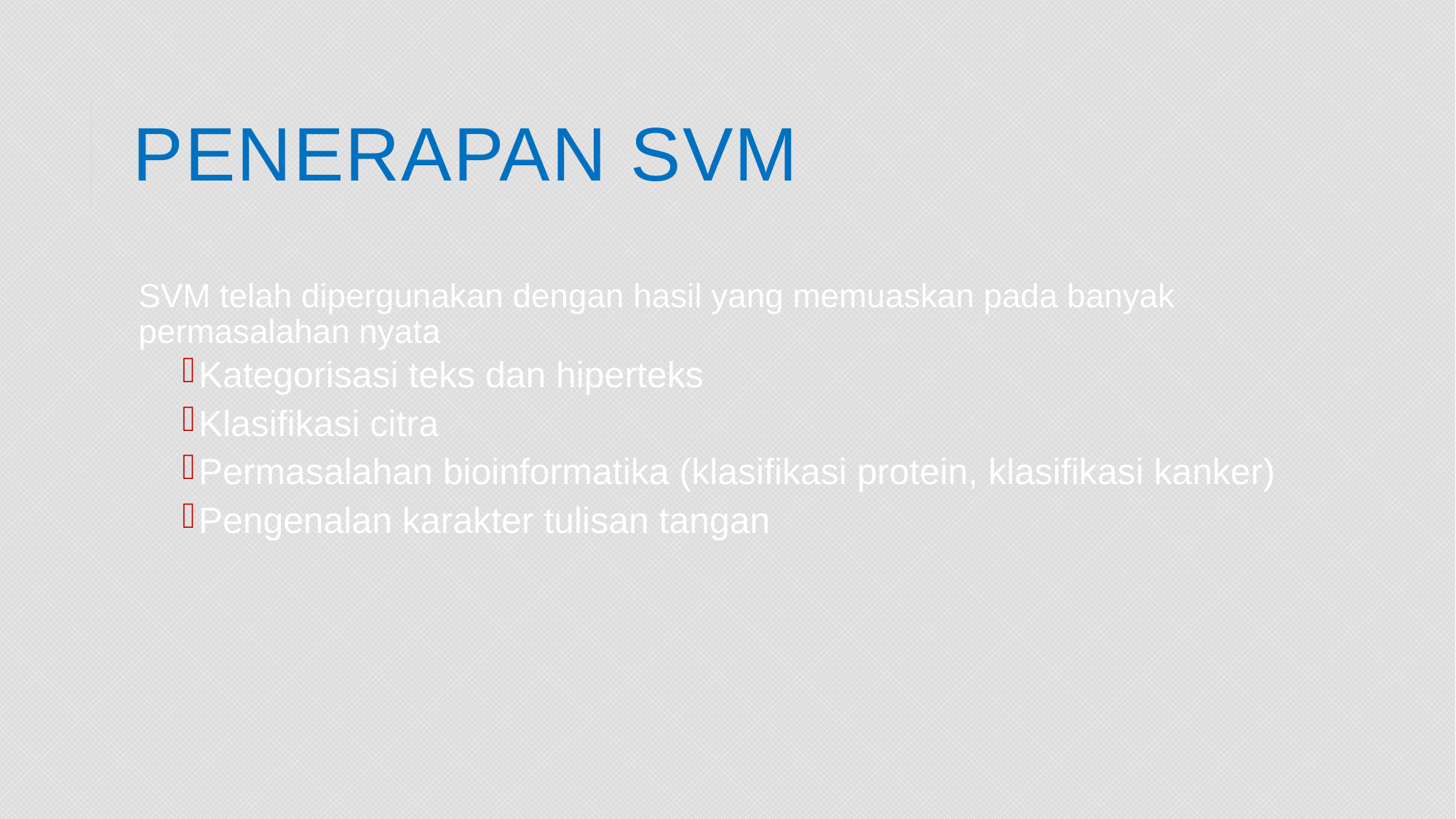

# Penerapan svm
SVM telah dipergunakan dengan hasil yang memuaskan pada banyak permasalahan nyata
Kategorisasi teks dan hiperteks
Klasifikasi citra
Permasalahan bioinformatika (klasifikasi protein, klasifikasi kanker)
Pengenalan karakter tulisan tangan